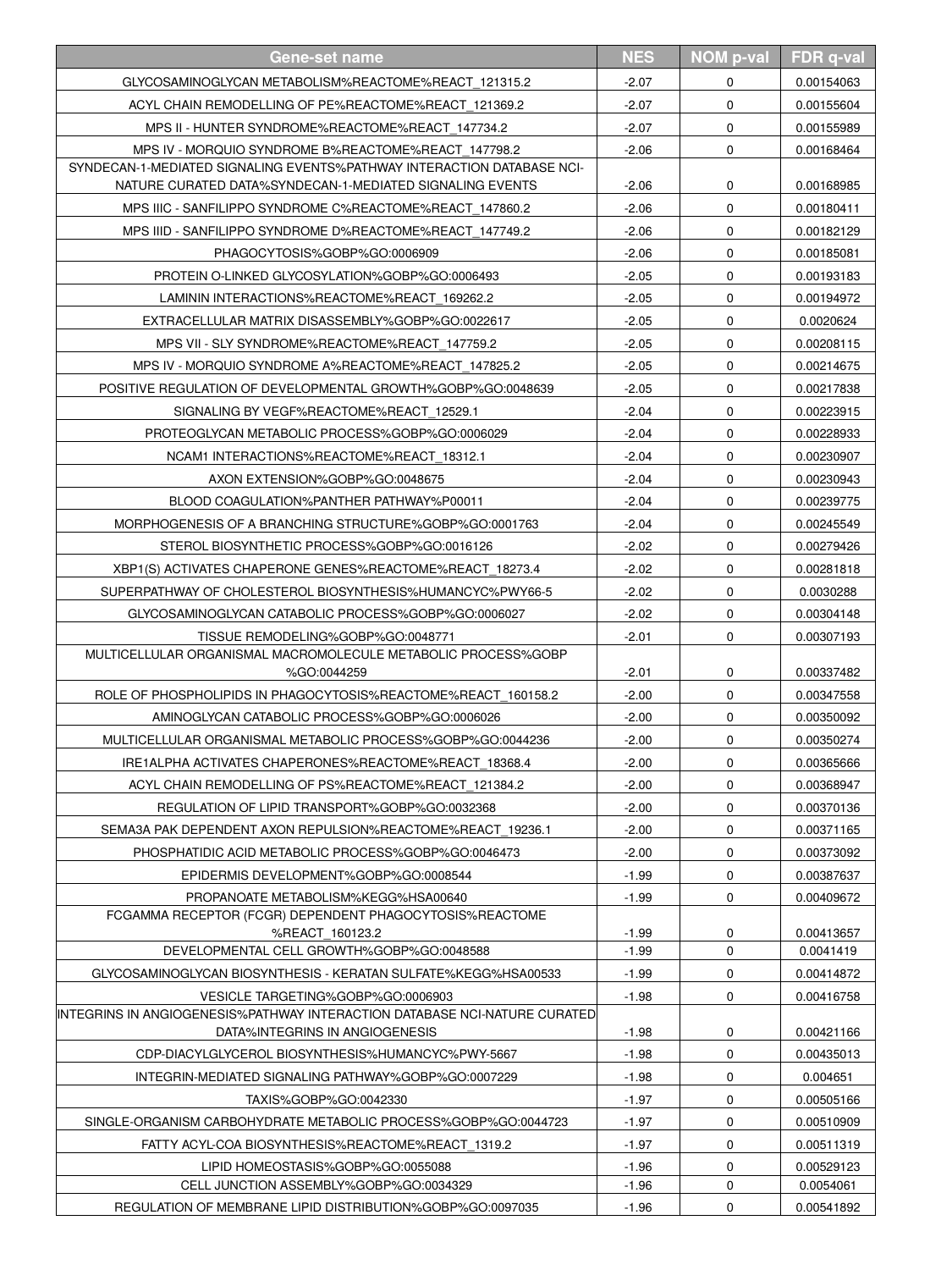

| Gene-set name | NES | NOM p-val | FDR q-val |
| --- | --- | --- | --- |
| GLYCOSAMINOGLYCAN METABOLISM%REACTOME%REACT\_121315.2 | -2.07 | 0 | 0.00154063 |
| ACYL CHAIN REMODELLING OF PE%REACTOME%REACT\_121369.2 | -2.07 | 0 | 0.00155604 |
| MPS II - HUNTER SYNDROME%REACTOME%REACT\_147734.2 | -2.07 | 0 | 0.00155989 |
| MPS IV - MORQUIO SYNDROME B%REACTOME%REACT\_147798.2 | -2.06 | 0 | 0.00168464 |
| SYNDECAN-1-MEDIATED SIGNALING EVENTS%PATHWAY INTERACTION DATABASE NCI-NATURE CURATED DATA%SYNDECAN-1-MEDIATED SIGNALING EVENTS | -2.06 | 0 | 0.00168985 |
| MPS IIIC - SANFILIPPO SYNDROME C%REACTOME%REACT\_147860.2 | -2.06 | 0 | 0.00180411 |
| MPS IIID - SANFILIPPO SYNDROME D%REACTOME%REACT\_147749.2 | -2.06 | 0 | 0.00182129 |
| PHAGOCYTOSIS%GOBP%GO:0006909 | -2.06 | 0 | 0.00185081 |
| PROTEIN O-LINKED GLYCOSYLATION%GOBP%GO:0006493 | -2.05 | 0 | 0.00193183 |
| LAMININ INTERACTIONS%REACTOME%REACT\_169262.2 | -2.05 | 0 | 0.00194972 |
| EXTRACELLULAR MATRIX DISASSEMBLY%GOBP%GO:0022617 | -2.05 | 0 | 0.0020624 |
| MPS VII - SLY SYNDROME%REACTOME%REACT\_147759.2 | -2.05 | 0 | 0.00208115 |
| MPS IV - MORQUIO SYNDROME A%REACTOME%REACT\_147825.2 | -2.05 | 0 | 0.00214675 |
| POSITIVE REGULATION OF DEVELOPMENTAL GROWTH%GOBP%GO:0048639 | -2.05 | 0 | 0.00217838 |
| SIGNALING BY VEGF%REACTOME%REACT\_12529.1 | -2.04 | 0 | 0.00223915 |
| PROTEOGLYCAN METABOLIC PROCESS%GOBP%GO:0006029 | -2.04 | 0 | 0.00228933 |
| NCAM1 INTERACTIONS%REACTOME%REACT\_18312.1 | -2.04 | 0 | 0.00230907 |
| AXON EXTENSION%GOBP%GO:0048675 | -2.04 | 0 | 0.00230943 |
| BLOOD COAGULATION%PANTHER PATHWAY%P00011 | -2.04 | 0 | 0.00239775 |
| MORPHOGENESIS OF A BRANCHING STRUCTURE%GOBP%GO:0001763 | -2.04 | 0 | 0.00245549 |
| STEROL BIOSYNTHETIC PROCESS%GOBP%GO:0016126 | -2.02 | 0 | 0.00279426 |
| XBP1(S) ACTIVATES CHAPERONE GENES%REACTOME%REACT\_18273.4 | -2.02 | 0 | 0.00281818 |
| SUPERPATHWAY OF CHOLESTEROL BIOSYNTHESIS%HUMANCYC%PWY66-5 | -2.02 | 0 | 0.0030288 |
| GLYCOSAMINOGLYCAN CATABOLIC PROCESS%GOBP%GO:0006027 | -2.02 | 0 | 0.00304148 |
| TISSUE REMODELING%GOBP%GO:0048771 | -2.01 | 0 | 0.00307193 |
| MULTICELLULAR ORGANISMAL MACROMOLECULE METABOLIC PROCESS%GOBP%GO:0044259 | -2.01 | 0 | 0.00337482 |
| ROLE OF PHOSPHOLIPIDS IN PHAGOCYTOSIS%REACTOME%REACT\_160158.2 | -2.00 | 0 | 0.00347558 |
| AMINOGLYCAN CATABOLIC PROCESS%GOBP%GO:0006026 | -2.00 | 0 | 0.00350092 |
| MULTICELLULAR ORGANISMAL METABOLIC PROCESS%GOBP%GO:0044236 | -2.00 | 0 | 0.00350274 |
| IRE1ALPHA ACTIVATES CHAPERONES%REACTOME%REACT\_18368.4 | -2.00 | 0 | 0.00365666 |
| ACYL CHAIN REMODELLING OF PS%REACTOME%REACT\_121384.2 | -2.00 | 0 | 0.00368947 |
| REGULATION OF LIPID TRANSPORT%GOBP%GO:0032368 | -2.00 | 0 | 0.00370136 |
| SEMA3A PAK DEPENDENT AXON REPULSION%REACTOME%REACT\_19236.1 | -2.00 | 0 | 0.00371165 |
| PHOSPHATIDIC ACID METABOLIC PROCESS%GOBP%GO:0046473 | -2.00 | 0 | 0.00373092 |
| EPIDERMIS DEVELOPMENT%GOBP%GO:0008544 | -1.99 | 0 | 0.00387637 |
| PROPANOATE METABOLISM%KEGG%HSA00640 | -1.99 | 0 | 0.00409672 |
| FCGAMMA RECEPTOR (FCGR) DEPENDENT PHAGOCYTOSIS%REACTOME%REACT\_160123.2 | -1.99 | 0 | 0.00413657 |
| DEVELOPMENTAL CELL GROWTH%GOBP%GO:0048588 | -1.99 | 0 | 0.0041419 |
| GLYCOSAMINOGLYCAN BIOSYNTHESIS - KERATAN SULFATE%KEGG%HSA00533 | -1.99 | 0 | 0.00414872 |
| VESICLE TARGETING%GOBP%GO:0006903 | -1.98 | 0 | 0.00416758 |
| INTEGRINS IN ANGIOGENESIS%PATHWAY INTERACTION DATABASE NCI-NATURE CURATED DATA%INTEGRINS IN ANGIOGENESIS | -1.98 | 0 | 0.00421166 |
| CDP-DIACYLGLYCEROL BIOSYNTHESIS%HUMANCYC%PWY-5667 | -1.98 | 0 | 0.00435013 |
| INTEGRIN-MEDIATED SIGNALING PATHWAY%GOBP%GO:0007229 | -1.98 | 0 | 0.004651 |
| TAXIS%GOBP%GO:0042330 | -1.97 | 0 | 0.00505166 |
| SINGLE-ORGANISM CARBOHYDRATE METABOLIC PROCESS%GOBP%GO:0044723 | -1.97 | 0 | 0.00510909 |
| FATTY ACYL-COA BIOSYNTHESIS%REACTOME%REACT\_1319.2 | -1.97 | 0 | 0.00511319 |
| LIPID HOMEOSTASIS%GOBP%GO:0055088 | -1.96 | 0 | 0.00529123 |
| CELL JUNCTION ASSEMBLY%GOBP%GO:0034329 | -1.96 | 0 | 0.0054061 |
| REGULATION OF MEMBRANE LIPID DISTRIBUTION%GOBP%GO:0097035 | -1.96 | 0 | 0.00541892 |